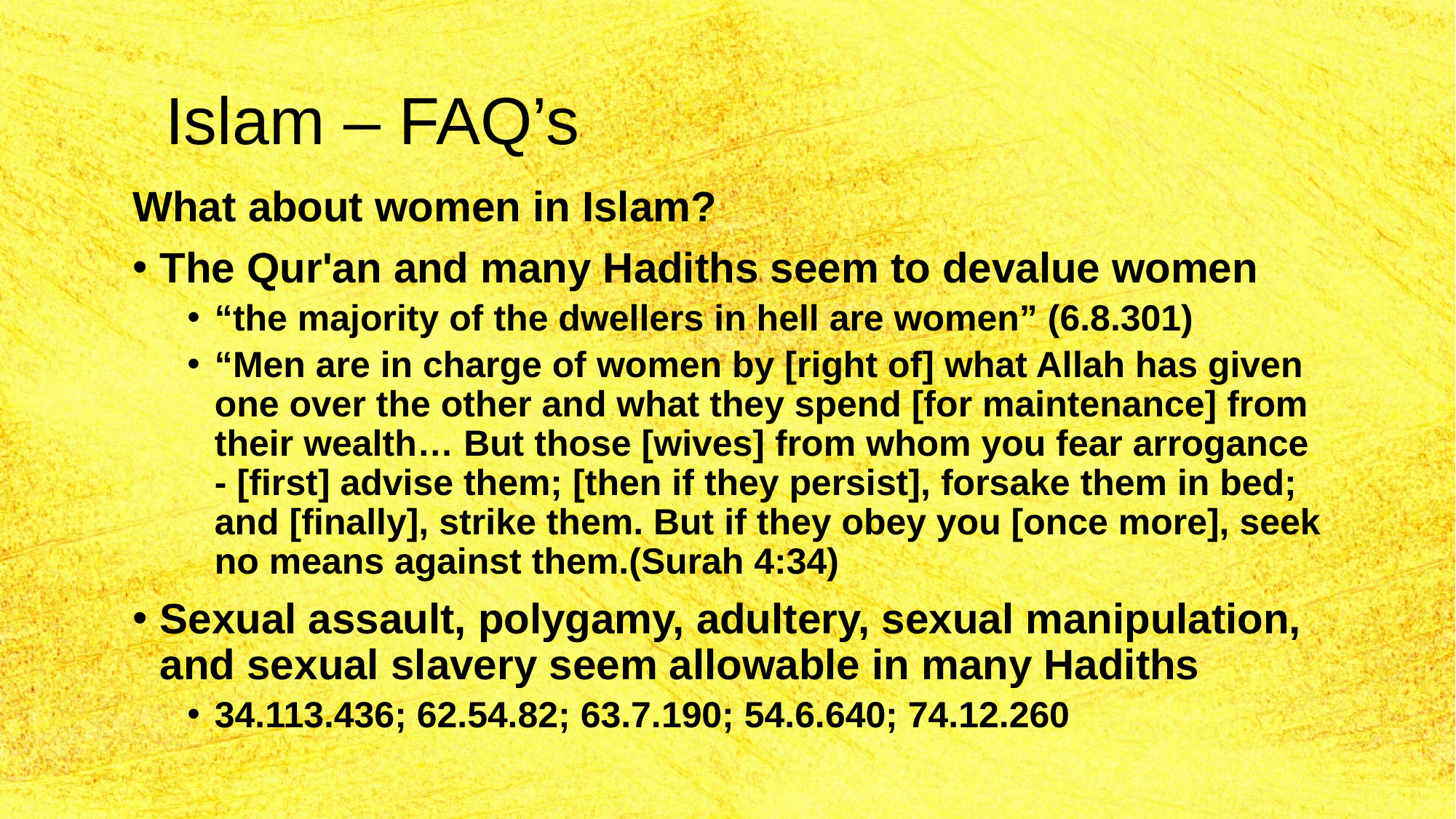

# Islam – FAQ’s
What about women in Islam?
The Qur'an and many Hadiths seem to devalue women
“the majority of the dwellers in hell are women” (6.8.301)
“Men are in charge of women by [right of] what Allah has given one over the other and what they spend [for maintenance] from their wealth… But those [wives] from whom you fear arrogance - [first] advise them; [then if they persist], forsake them in bed; and [finally], strike them. But if they obey you [once more], seek no means against them.(Surah 4:34)
Sexual assault, polygamy, adultery, sexual manipulation, and sexual slavery seem allowable in many Hadiths
34.113.436; 62.54.82; 63.7.190; 54.6.640; 74.12.260